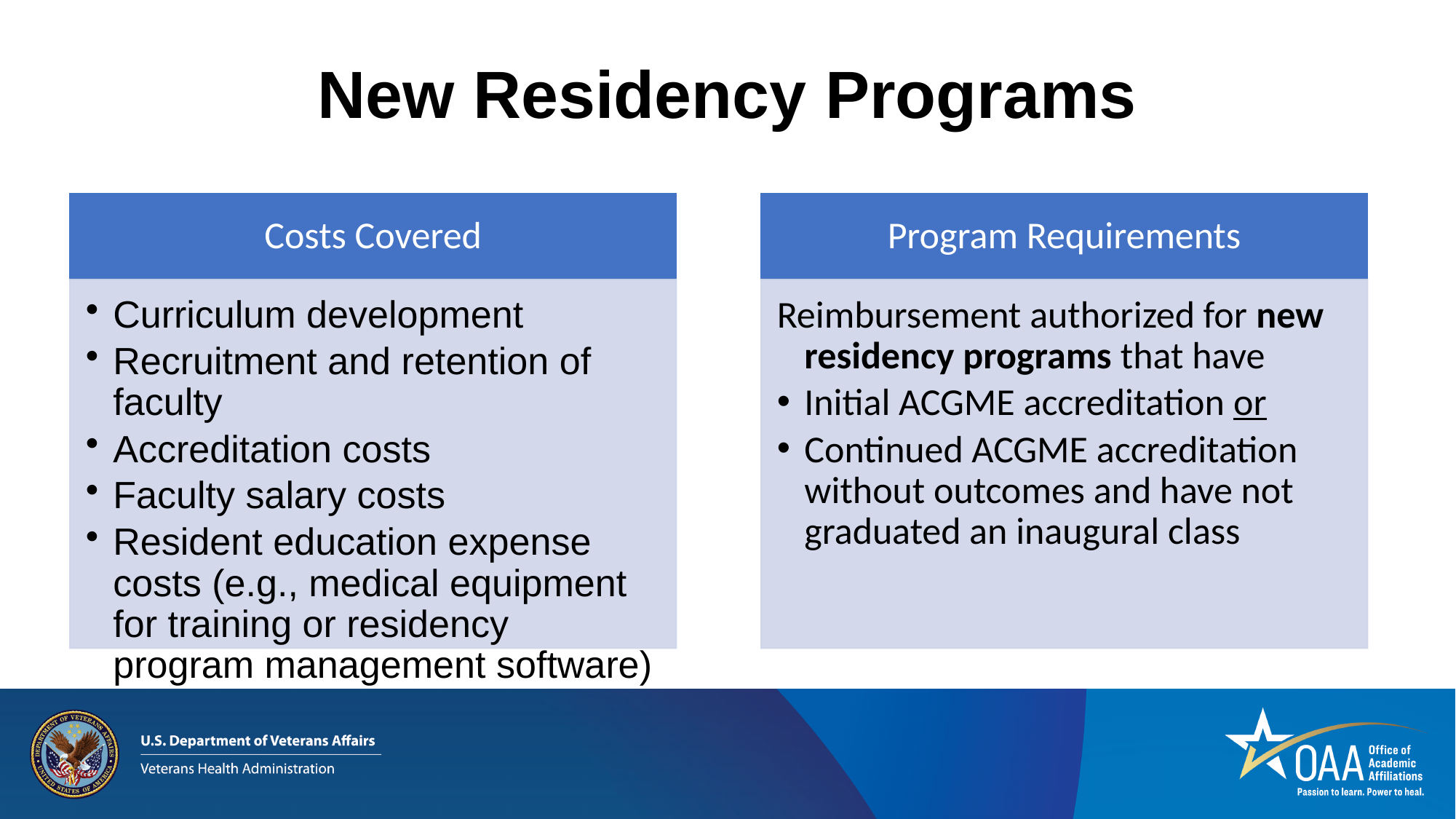

# New Residency Programs
Costs Covered
Curriculum development
Recruitment and retention of faculty
Accreditation costs
Faculty salary costs
Resident education expense costs (e.g., medical equipment for training or residency program management software)
Program Requirements
Reimbursement authorized for new residency programs that have
Initial ACGME accreditation or
Continued ACGME accreditation without outcomes and have not graduated an inaugural class